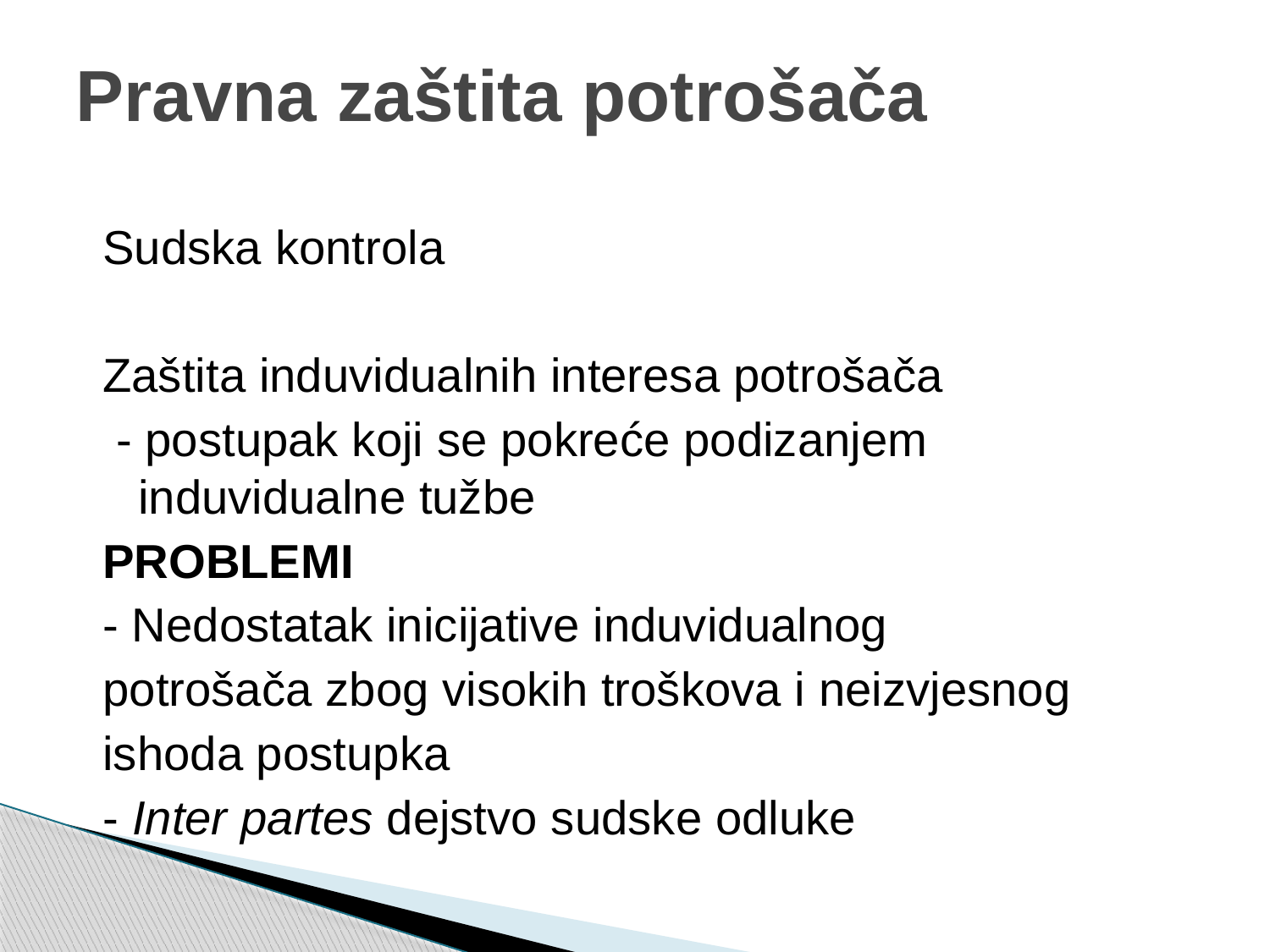

# Pravna zaštita potrošača

Sudska kontrola

Zaštita induvidualnih interesa potrošača
 - postupak koji se pokreće podizanjem induvidualne tužbe
PROBLEMI
- Nedostatak inicijative induvidualnog
potrošača zbog visokih troškova i neizvjesnog
ishoda postupka
- Inter partes dejstvo sudske odluke